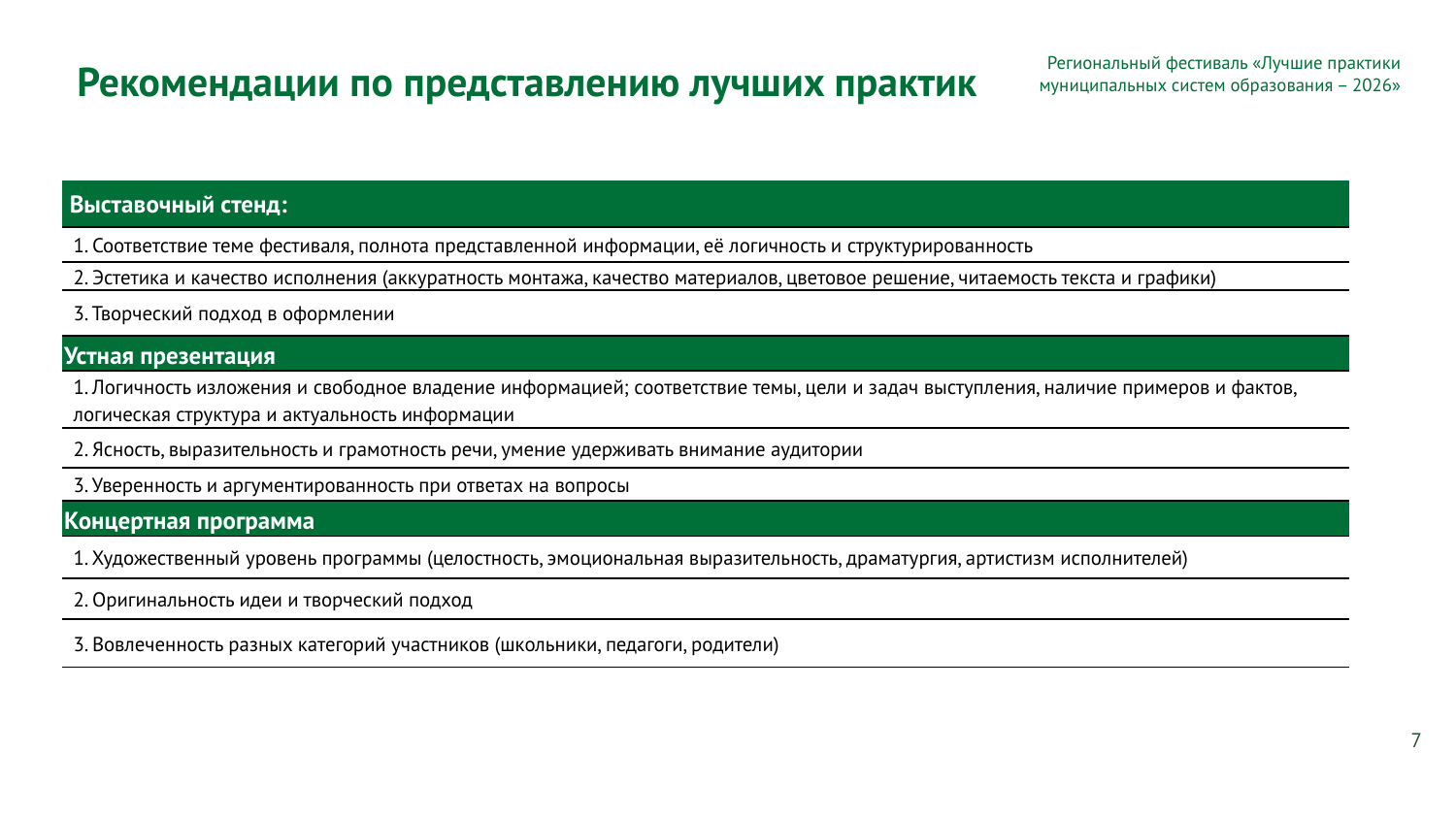

Региональный фестиваль «Лучшие практики муниципальных систем образования – 2026»
Рекомендации по представлению лучших практик
| Выставочный стенд: |
| --- |
| 1. Соответствие теме фестиваля, полнота представленной информации, её логичность и структурированность |
| 2. Эстетика и качество исполнения (аккуратность монтажа, качество материалов, цветовое решение, читаемость текста и графики) |
| 3. Творческий подход в оформлении |
| Устная презентация |
| 1. Логичность изложения и свободное владение информацией; соответствие темы, цели и задач выступления, наличие примеров и фактов, логическая структура и актуальность информации |
| 2. Ясность, выразительность и грамотность речи, умение удерживать внимание аудитории |
| 3. Уверенность и аргументированность при ответах на вопросы |
| Концертная программа |
| 1. Художественный уровень программы (целостность, эмоциональная выразительность, драматургия, артистизм исполнителей) |
| 2. Оригинальность идеи и творческий подход |
| 3. Вовлеченность разных категорий участников (школьники, педагоги, родители) |

7